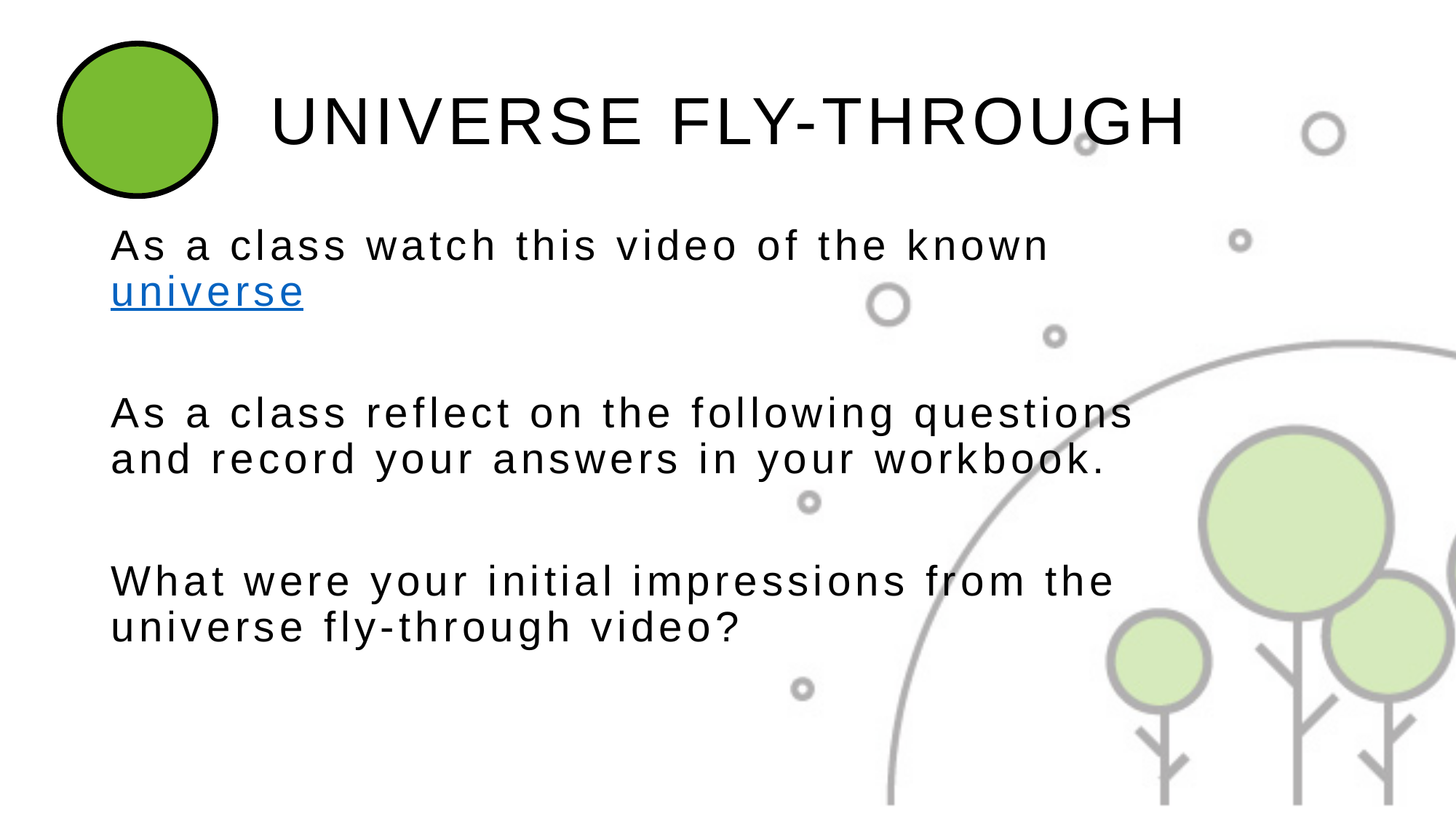

# UNIVERSE FLY-THROUGH
As a class watch this video of the known universe

As a class reflect on the following questions and record your answers in your workbook.

What were your initial impressions from the universe fly-through video?